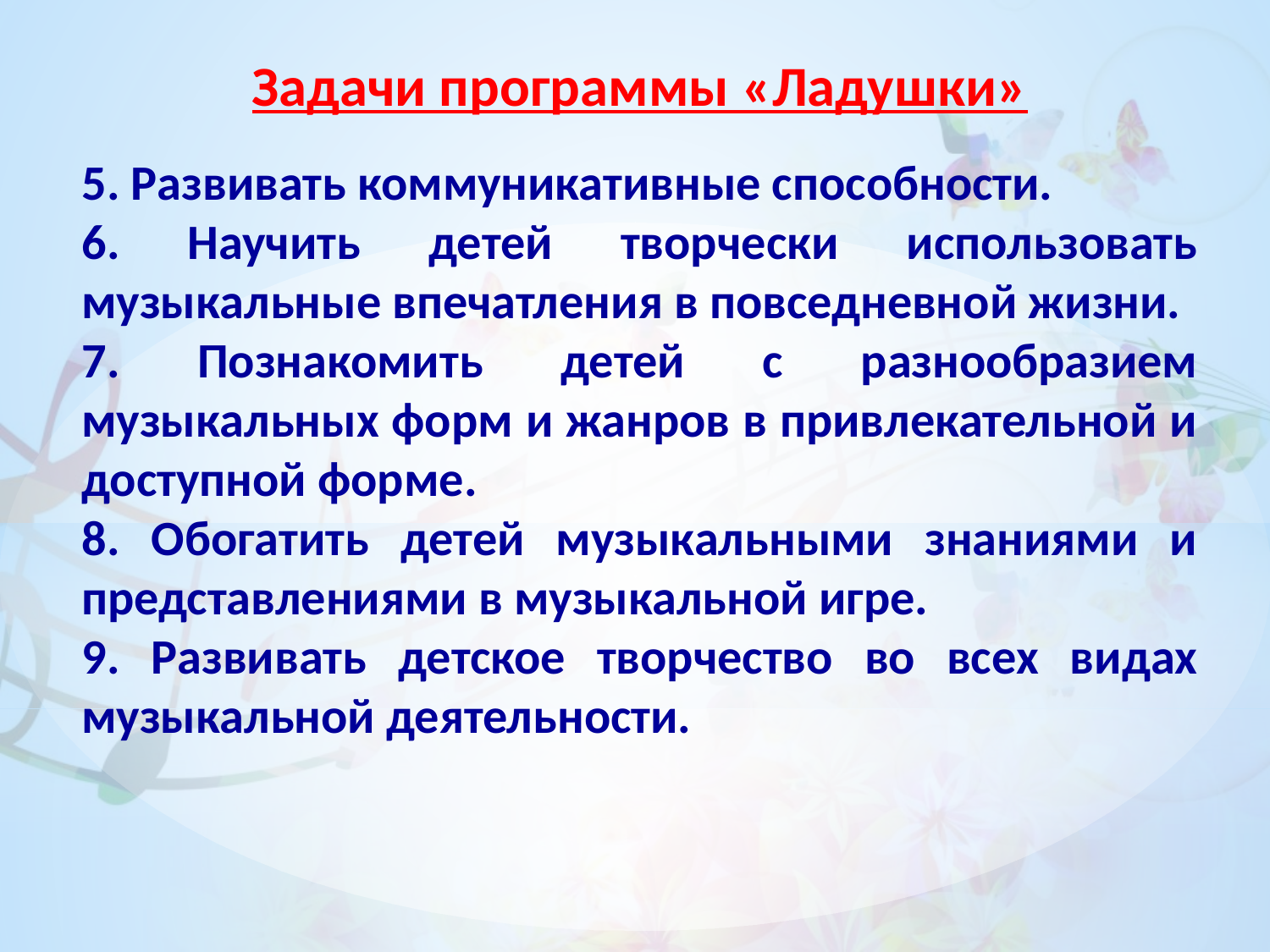

Задачи программы «Ладушки»

5. Развивать коммуникативные способности.
6. Научить детей творчески использовать музыкальные впечатления в повседневной жизни.
7. Познакомить детей с разнообразием музыкальных форм и жанров в привлекательной и доступной форме.
8. Обогатить детей музыкальными знаниями и представлениями в музыкальной игре.
9. Развивать детское творчество во всех видах музыкальной деятельности.